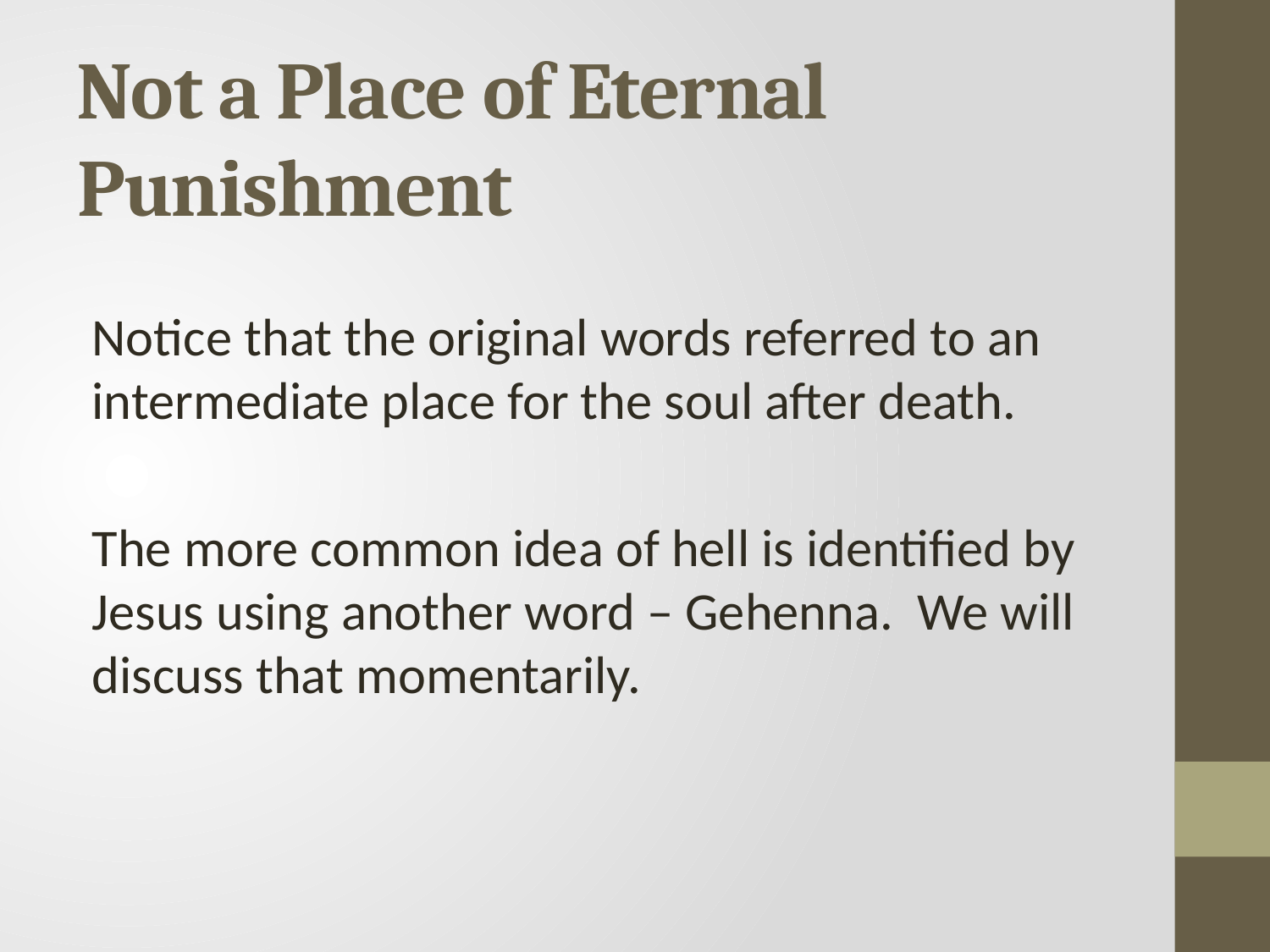

# Not a Place of Eternal Punishment
Notice that the original words referred to an intermediate place for the soul after death.

The more common idea of hell is identified by Jesus using another word – Gehenna.  We will discuss that momentarily.